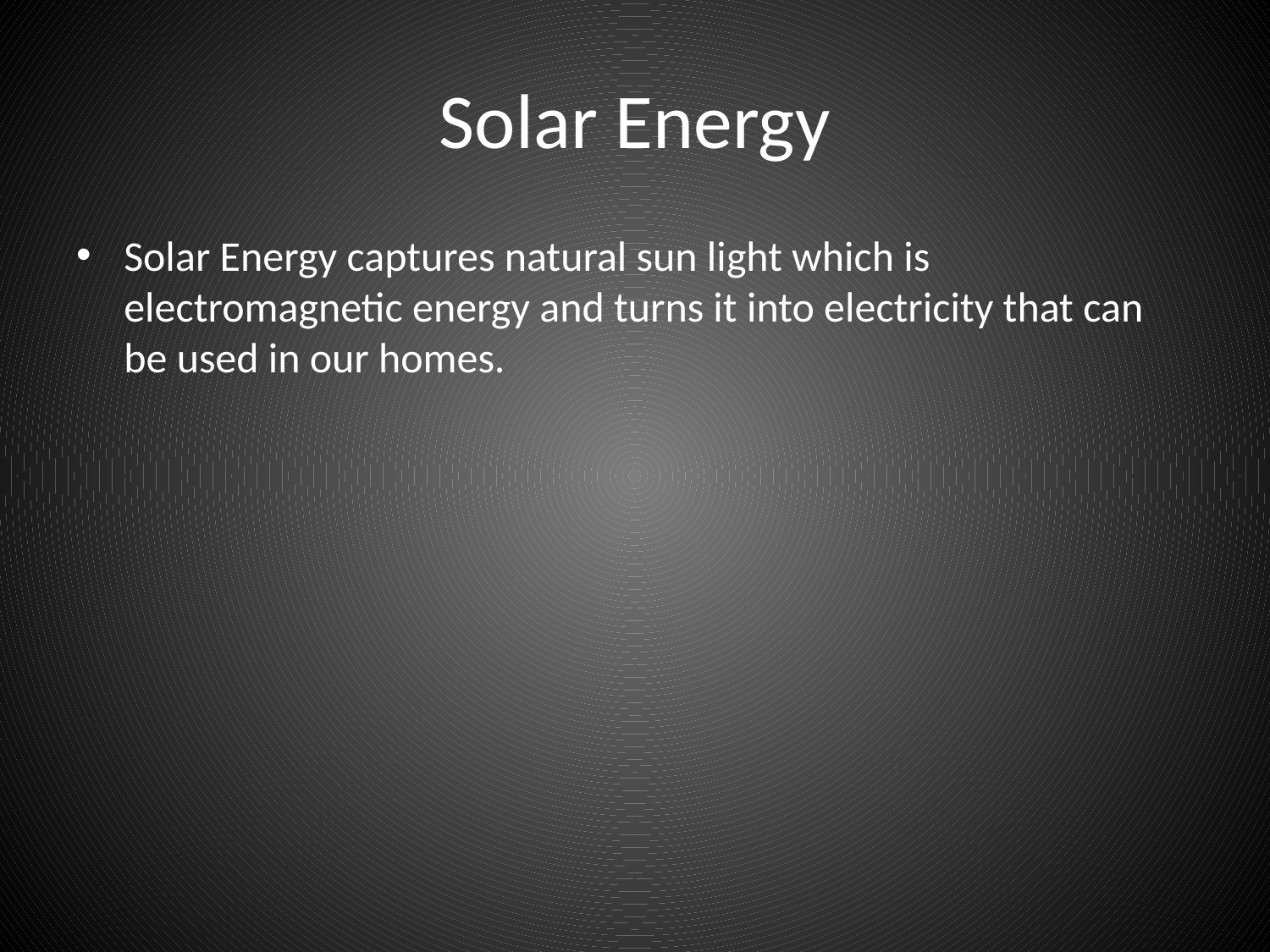

# Solar Energy
Solar Energy captures natural sun light which is electromagnetic energy and turns it into electricity that can be used in our homes.